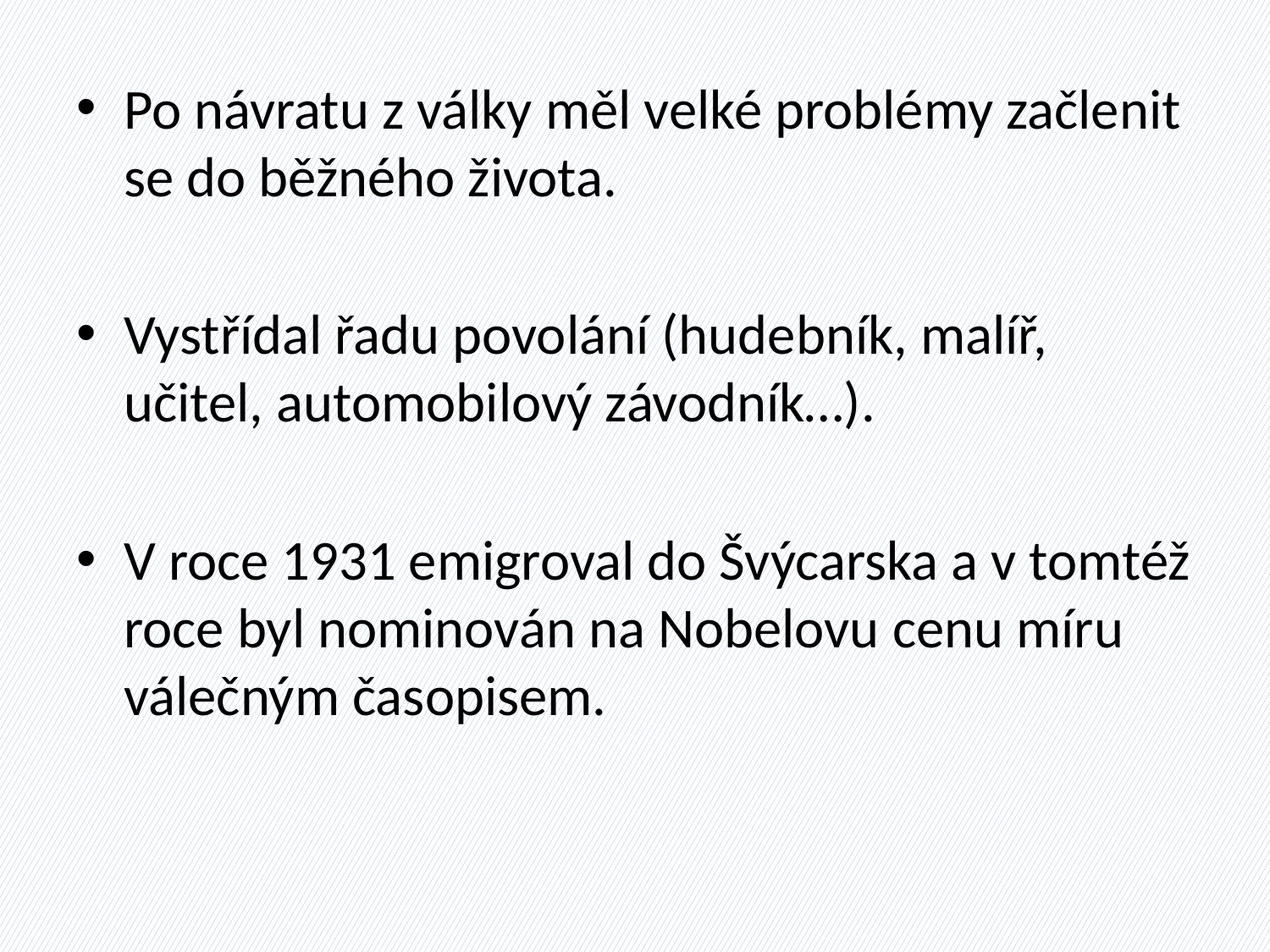

#
Po návratu z války měl velké problémy začlenit se do běžného života.

Vystřídal řadu povolání (hudebník, malíř, učitel, automobilový závodník…).

V roce 1931 emigroval do Švýcarska a v tomtéž roce byl nominován na Nobelovu cenu míru válečným časopisem.